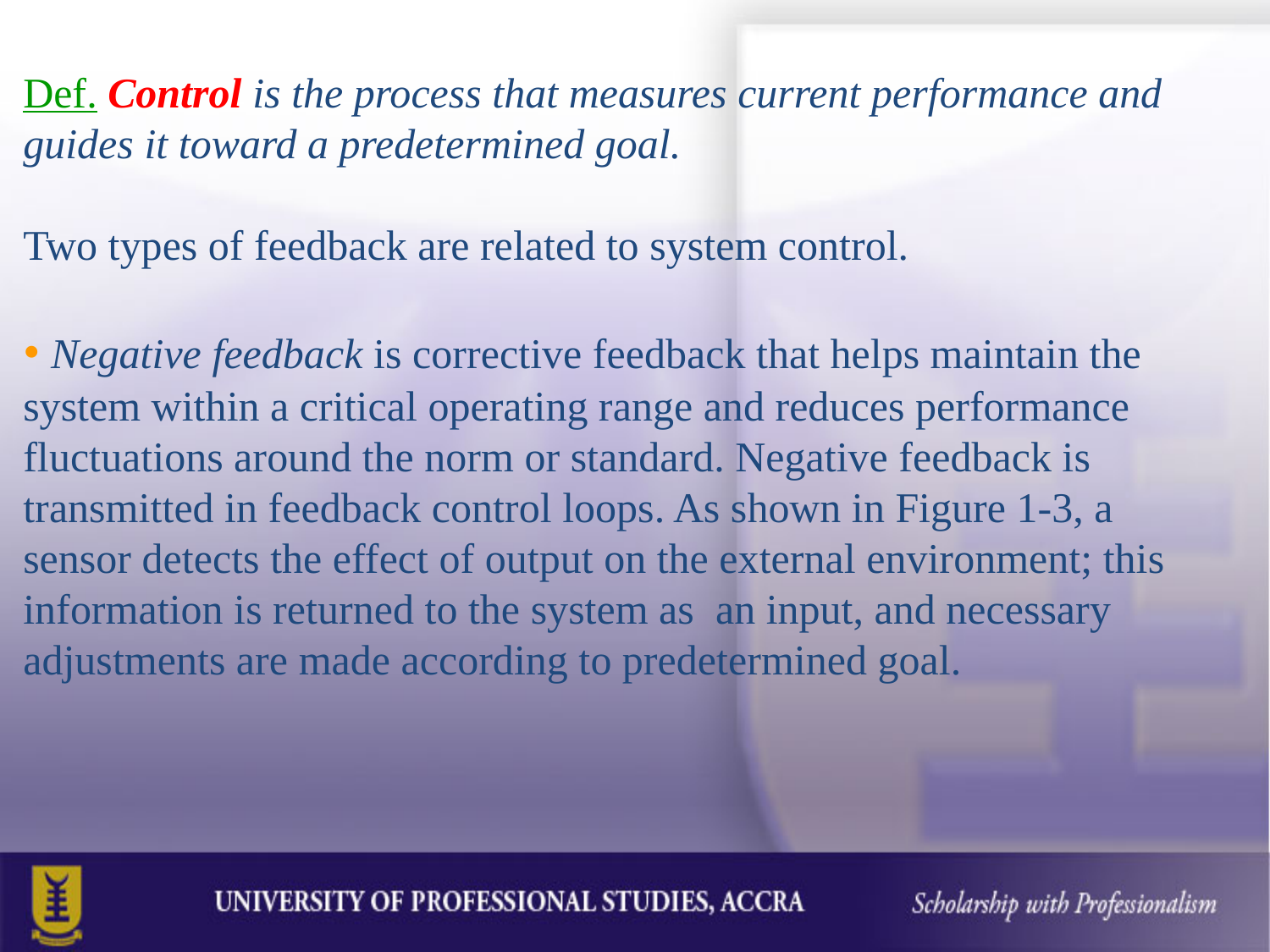

Def. Control is the process that measures current performance and guides it toward a predetermined goal.

Two types of feedback are related to system control.

• Negative feedback is corrective feedback that helps maintain the system within a critical operating range and reduces performance fluctuations around the norm or standard. Negative feedback is transmitted in feedback control loops. As shown in Figure 1-3, a sensor detects the effect of output on the external environment; this information is returned to the system as  an input, and necessary adjustments are made according to predetermined goal.